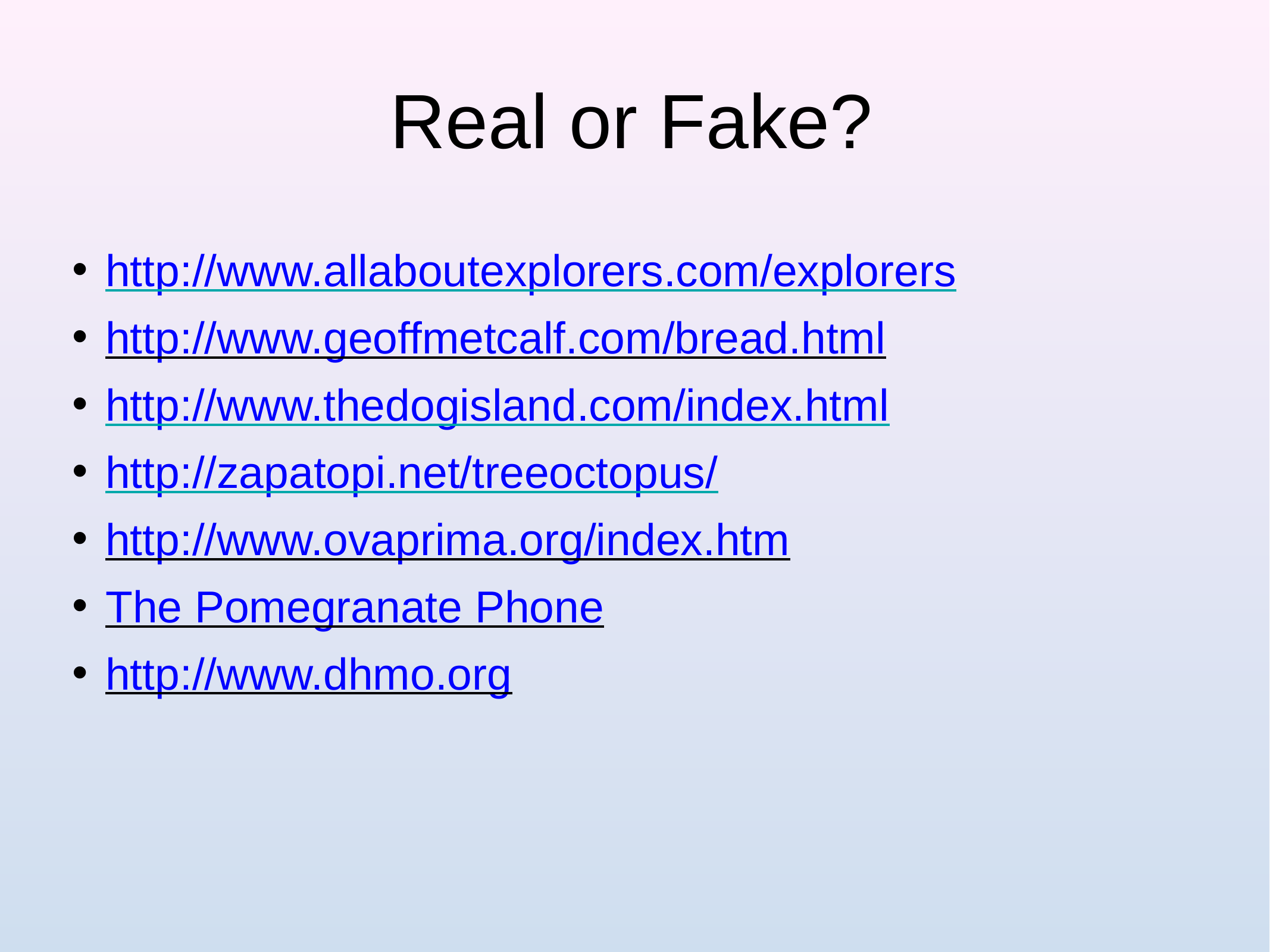

# Real or Fake?

http://www.allaboutexplorers.com/explorers
http://www.geoffmetcalf.com/bread.html
http://www.thedogisland.com/index.html
http://zapatopi.net/treeoctopus/
http://www.ovaprima.org/index.htm
The Pomegranate Phone
http://www.dhmo.org